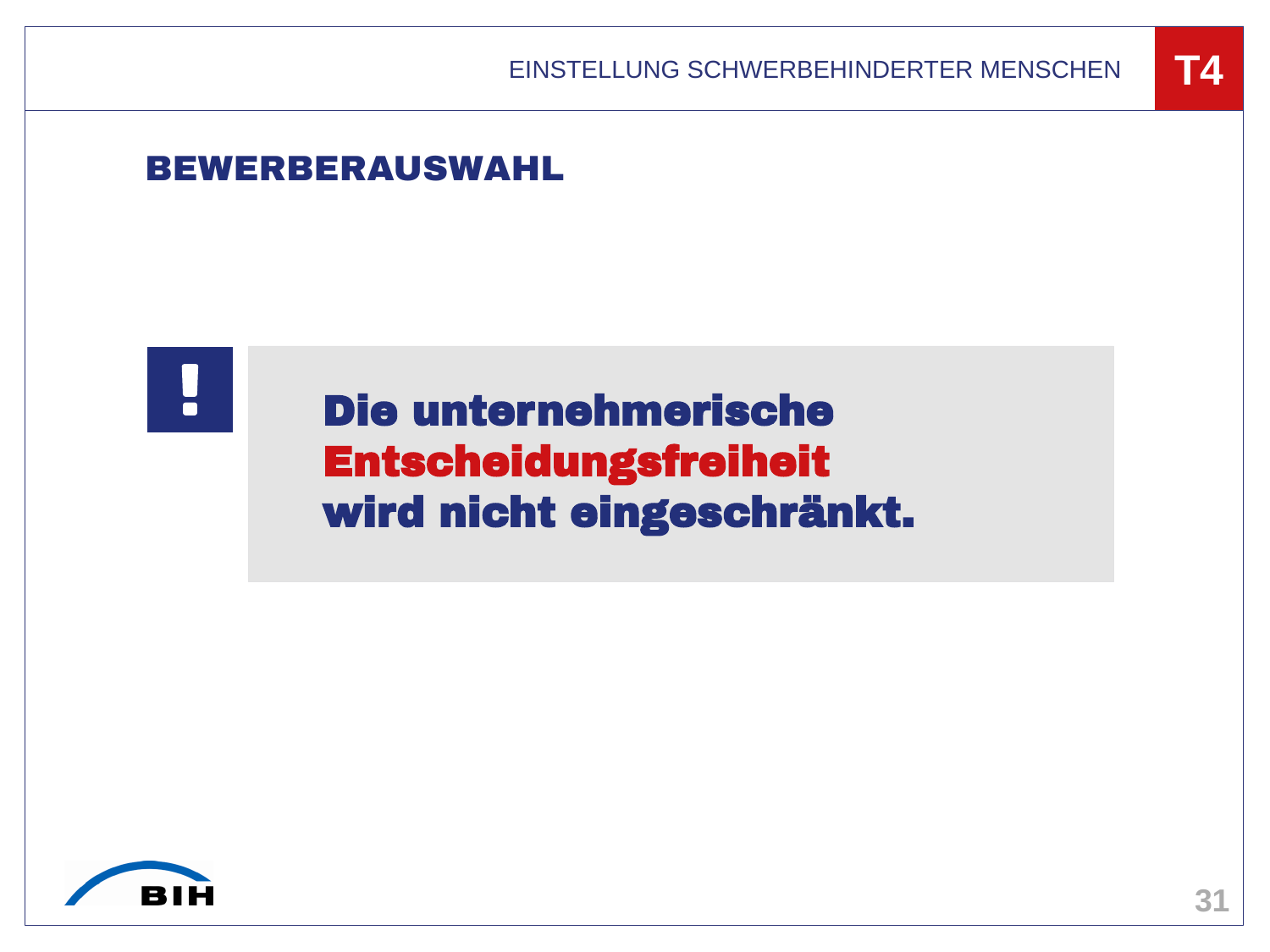

EINSTELLUNG SCHWERBEHINDERTER MENSCHEN
T4
# BEWERBERAUSWAHL

Die unternehmerische Entscheidungsfreiheit
wird nicht eingeschränkt.
31